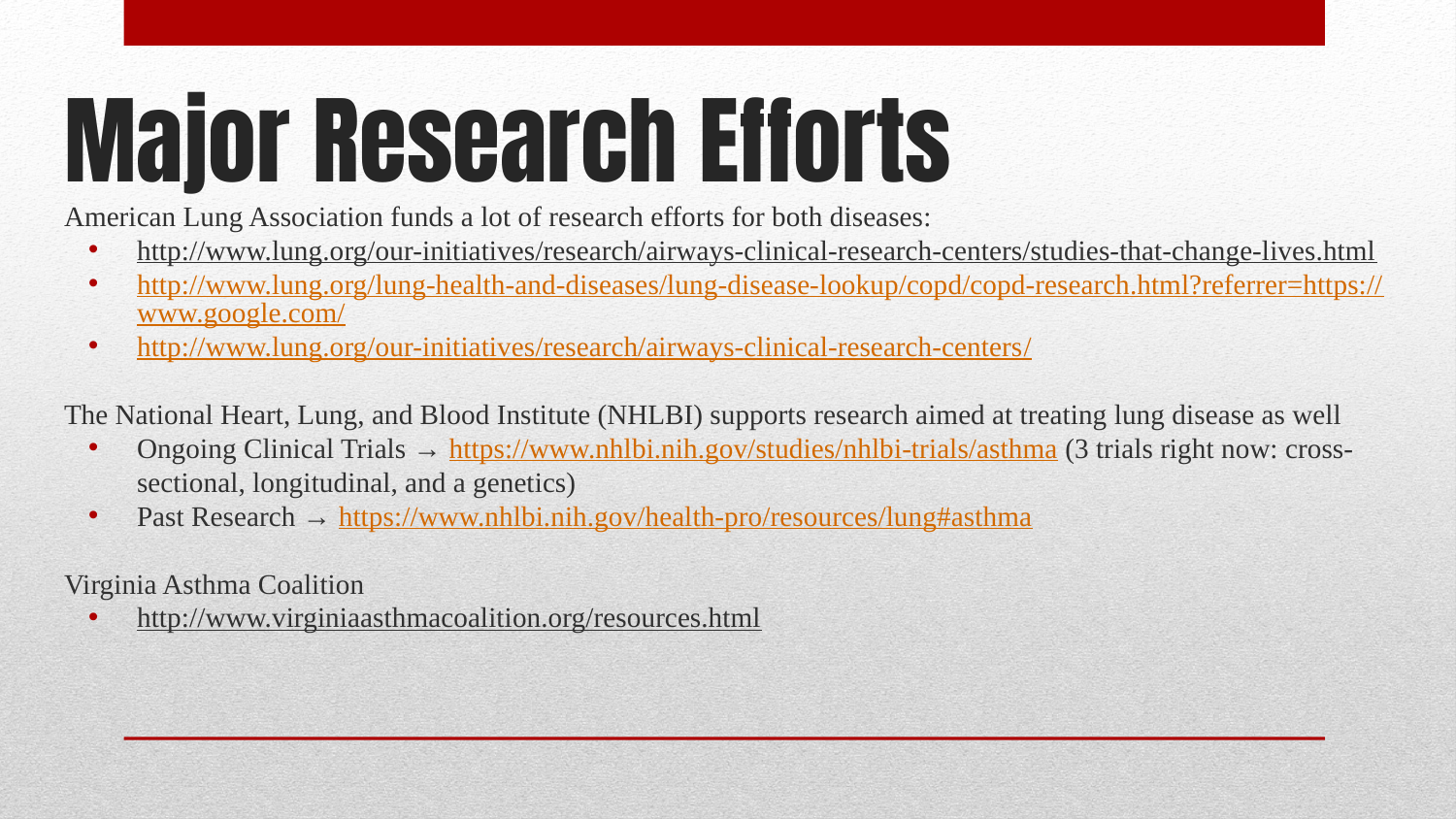

# Major Research Efforts
American Lung Association funds a lot of research efforts for both diseases:
http://www.lung.org/our-initiatives/research/airways-clinical-research-centers/studies-that-change-lives.html
http://www.lung.org/lung-health-and-diseases/lung-disease-lookup/copd/copd-research.html?referrer=https://www.google.com/
http://www.lung.org/our-initiatives/research/airways-clinical-research-centers/

The National Heart, Lung, and Blood Institute (NHLBI) supports research aimed at treating lung disease as well
Ongoing Clinical Trials → https://www.nhlbi.nih.gov/studies/nhlbi-trials/asthma (3 trials right now: cross-sectional, longitudinal, and a genetics)
Past Research → https://www.nhlbi.nih.gov/health-pro/resources/lung#asthma

Virginia Asthma Coalition
http://www.virginiaasthmacoalition.org/resources.html